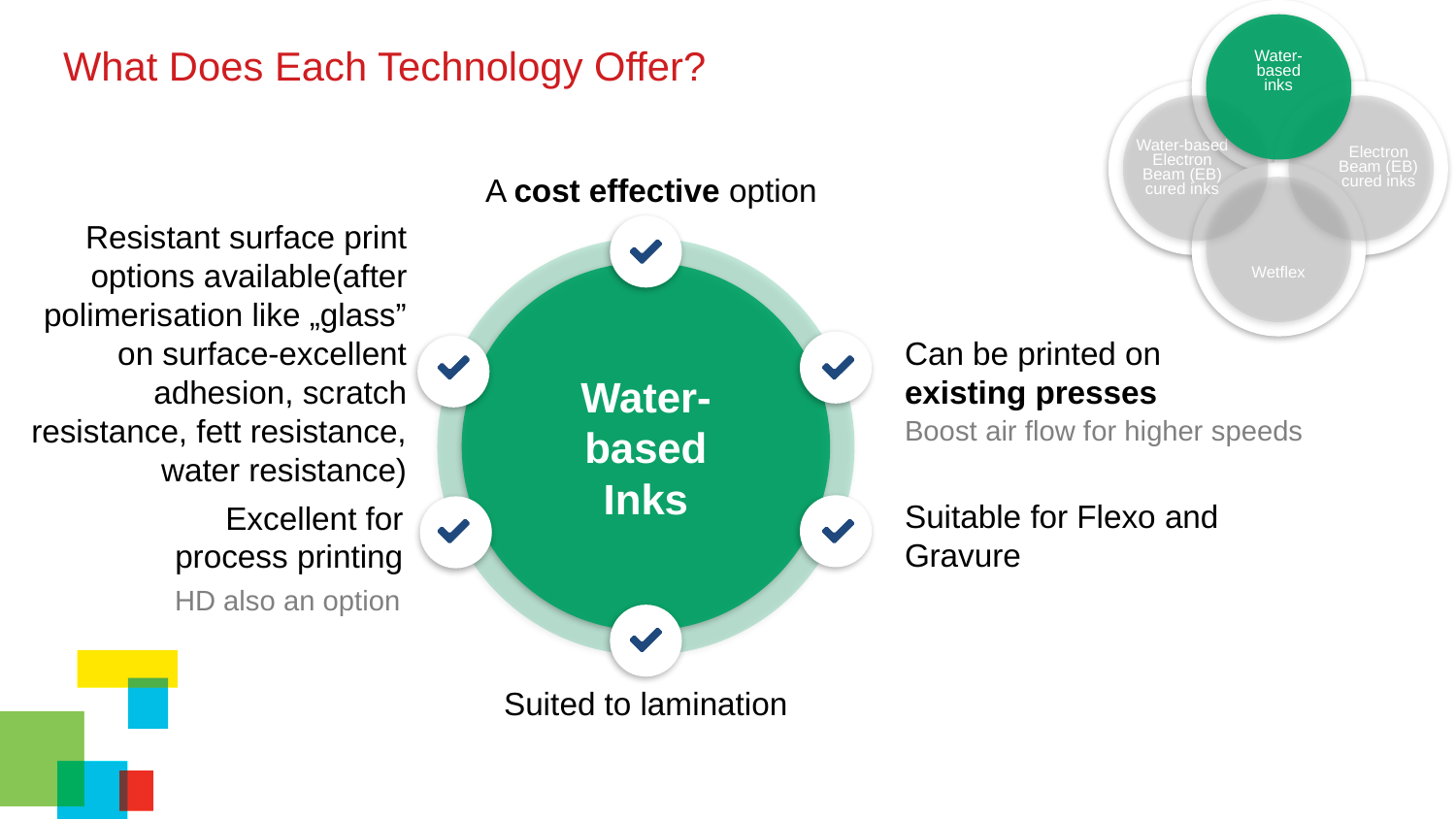

Water-
based
inks

Water-based Electron Beam (EB) cured inks
Electron Beam (EB) cured inks

Wetflex
# What Does Each Technology Offer?

Water-
based
inks

Water-based Electron Beam (EB) cured inks
Electron Beam (EB) cured inks

Wetflex
A cost effective option
Resistant surface print options available(after polimerisation like „glass” on surface-excellent adhesion, scratch resistance, fett resistance, water resistance)

Can be printed on existing presses

Boost air flow for higher speeds
Water-
based Inks
Suitable for Flexo and Gravure
Excellent for
process printing

HD also an option

Suited to lamination